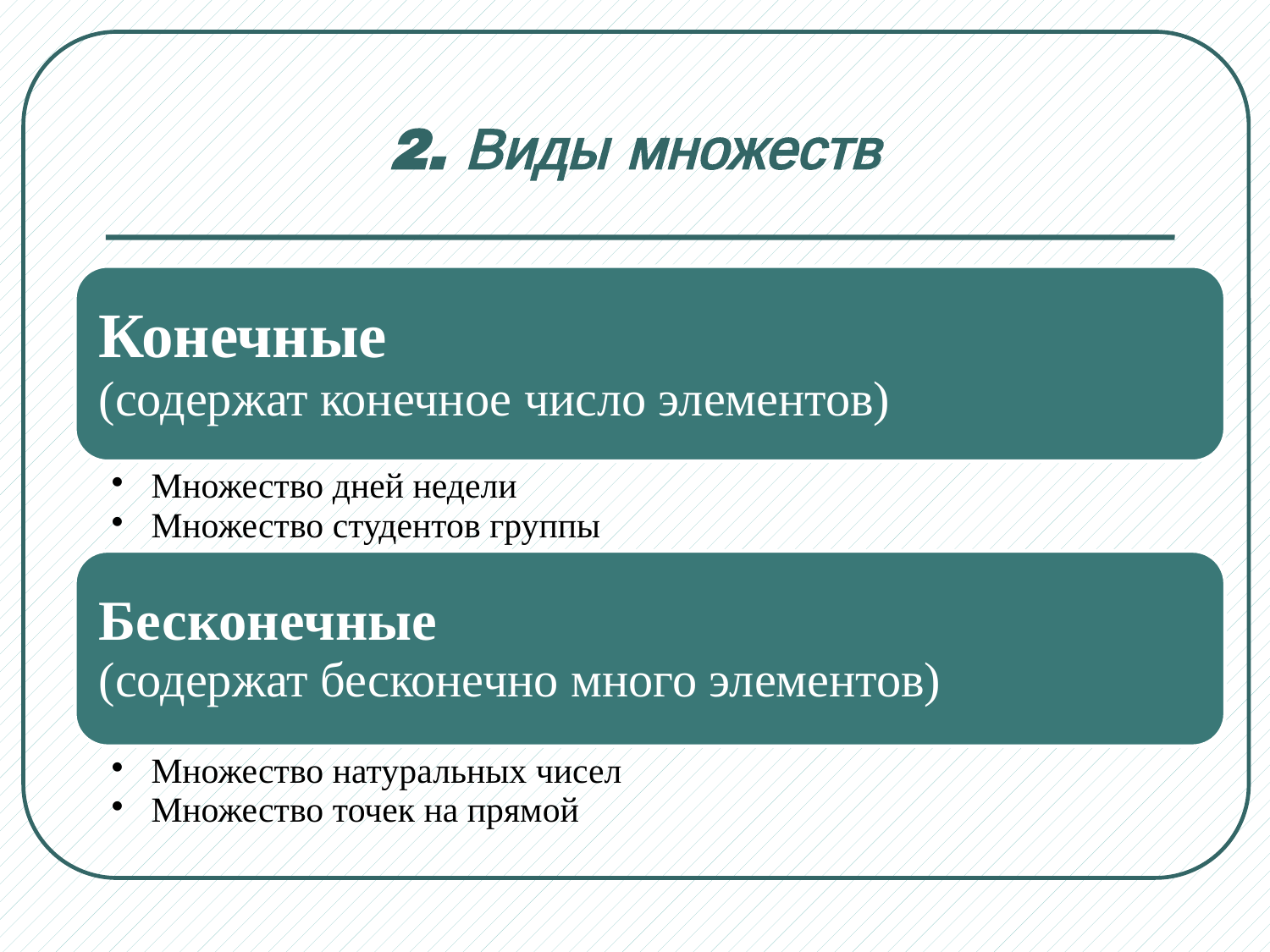

# 2. Виды множеств
Конечные
(содержат конечное число элементов)
Множество дней недели
Бесконечные
(содержат бесконечно много элементов)
Множество натуральных чисел
Множество студентов группы
Множество точек на прямой